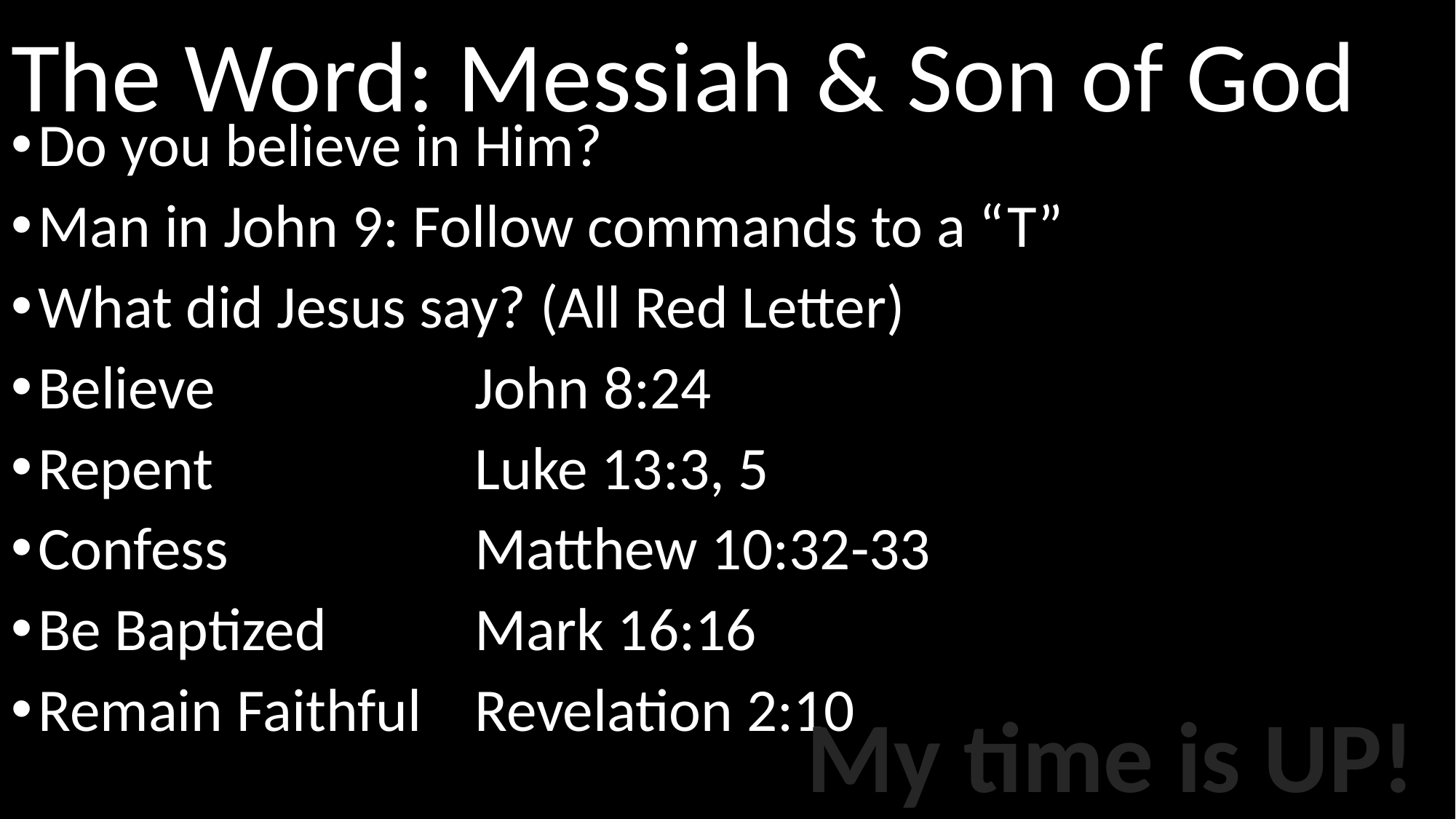

# The Word: Messiah & Son of God
Do you believe in Him?
Man in John 9: Follow commands to a “T”
What did Jesus say? (All Red Letter)
Believe			John 8:24
Repent			Luke 13:3, 5
Confess			Matthew 10:32-33
Be Baptized		Mark 16:16
Remain Faithful	Revelation 2:10

My time is UP!